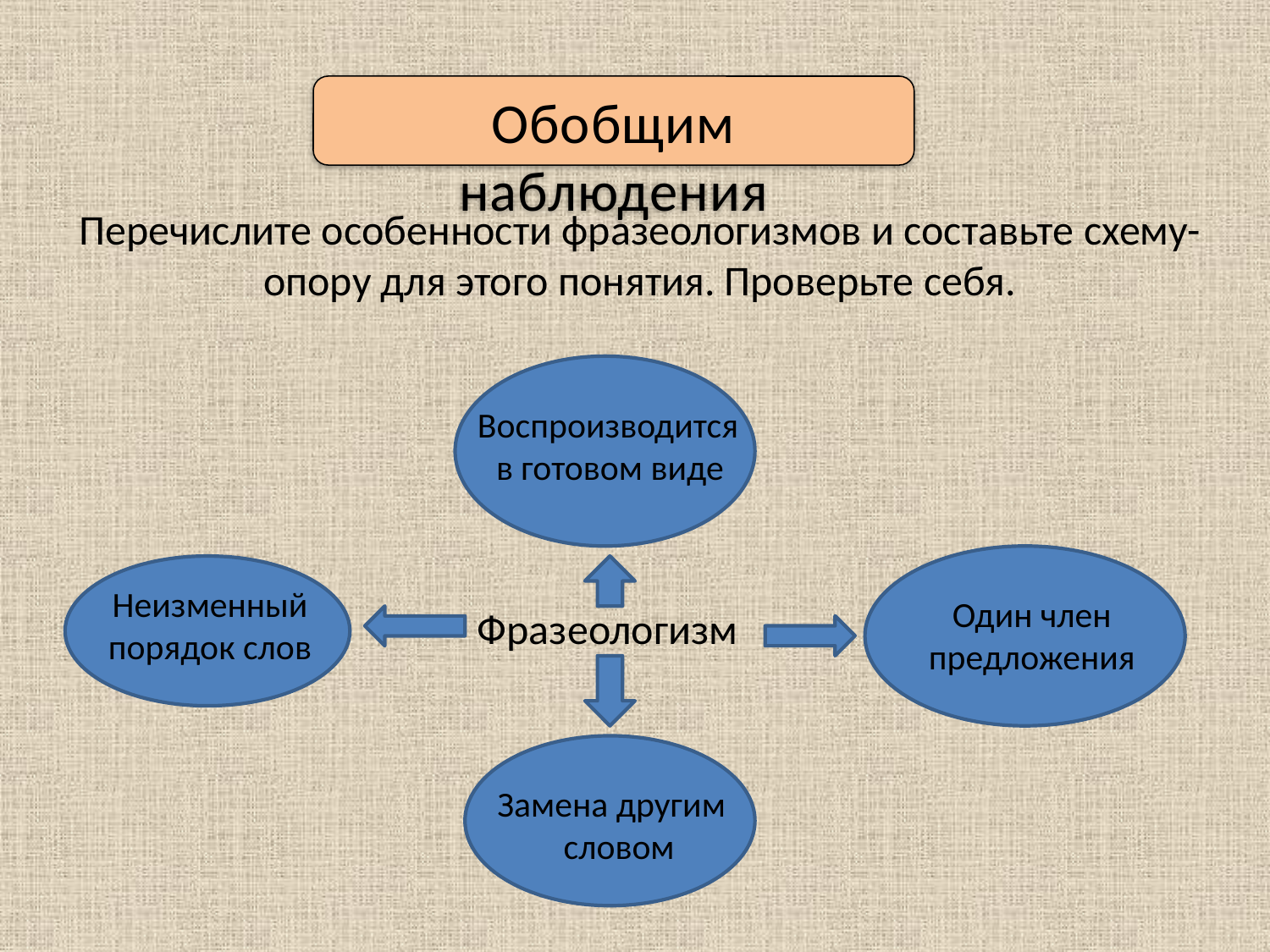

Обобщим наблюдения
Перечислите особенности фразеологизмов и составьте схему-опору для этого понятия. Проверьте себя.

Воспроизводится
в готовом виде

Неизменный
порядок слов
Один член
предложения
Фразеологизм

Замена другим
 словом